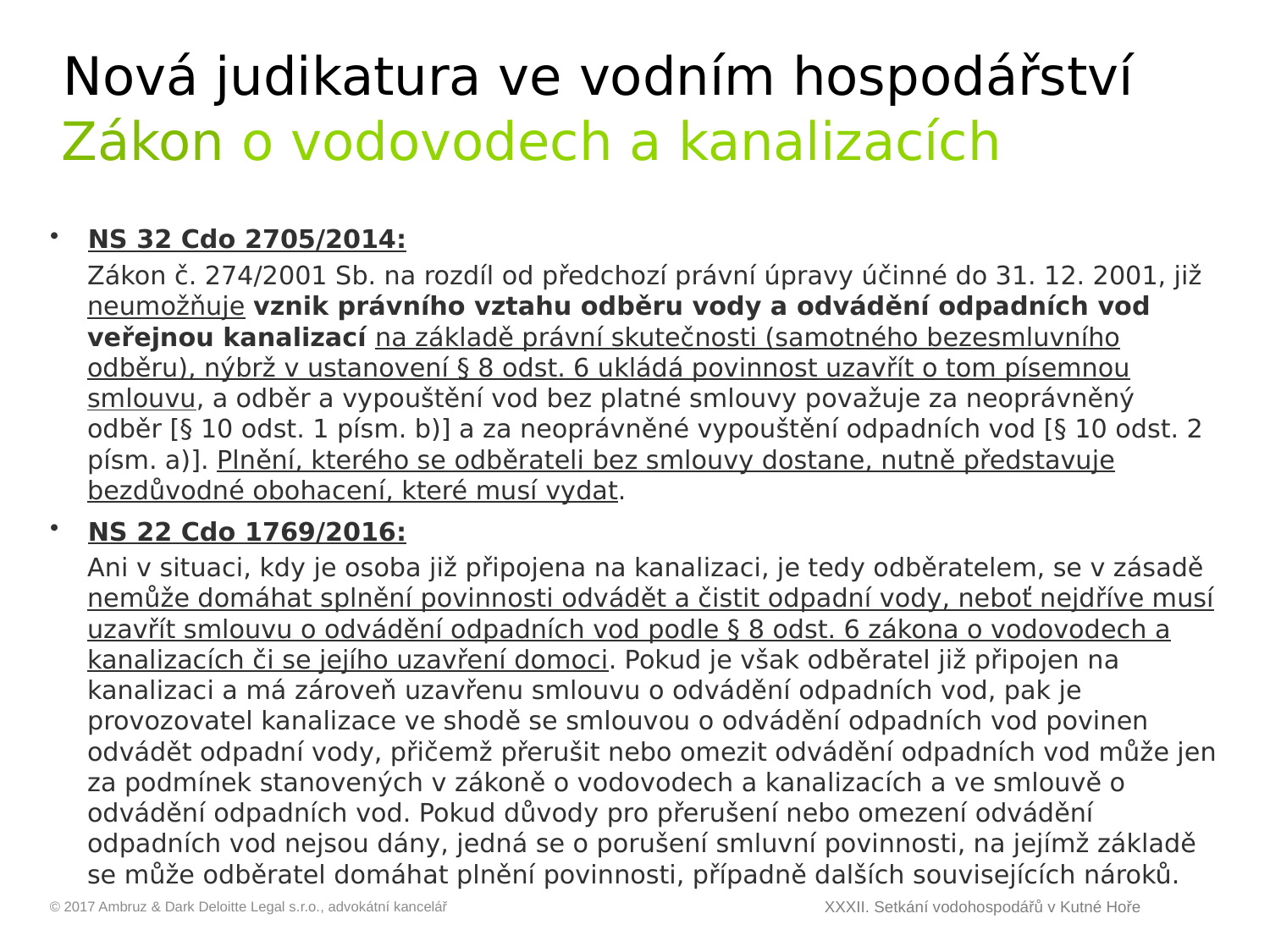

# Nová judikatura ve vodním hospodářství
Zákon o vodovodech a kanalizacích

NS 32 Cdo 2705/2014:
Zákon č. 274/2001 Sb. na rozdíl od předchozí právní úpravy účinné do 31. 12. 2001, již neumožňuje vznik právního vztahu odběru vody a odvádění odpadních vod veřejnou kanalizací na základě právní skutečnosti (samotného bezesmluvního odběru), nýbrž v ustanovení § 8 odst. 6 ukládá povinnost uzavřít o tom písemnou smlouvu, a odběr a vypouštění vod bez platné smlouvy považuje za neoprávněný odběr [§ 10 odst. 1 písm. b)] a za neoprávněné vypouštění odpadních vod [§ 10 odst. 2 písm. a)]. Plnění, kterého se odběrateli bez smlouvy dostane, nutně představuje bezdůvodné obohacení, které musí vydat.
NS 22 Cdo 1769/2016:
Ani v situaci, kdy je osoba již připojena na kanalizaci, je tedy odběratelem, se v zásadě nemůže domáhat splnění povinnosti odvádět a čistit odpadní vody, neboť nejdříve musí uzavřít smlouvu o odvádění odpadních vod podle § 8 odst. 6 zákona o vodovodech a kanalizacích či se jejího uzavření domoci. Pokud je však odběratel již připojen na kanalizaci a má zároveň uzavřenu smlouvu o odvádění odpadních vod, pak je provozovatel kanalizace ve shodě se smlouvou o odvádění odpadních vod povinen odvádět odpadní vody, přičemž přerušit nebo omezit odvádění odpadních vod může jen za podmínek stanovených v zákoně o vodovodech a kanalizacích a ve smlouvě o odvádění odpadních vod. Pokud důvody pro přerušení nebo omezení odvádění odpadních vod nejsou dány, jedná se o porušení smluvní povinnosti, na jejímž základě se může odběratel domáhat plnění povinnosti, případně dalších souvisejících nároků.

XXXII. Setkání vodohospodářů v Kutné Hoře